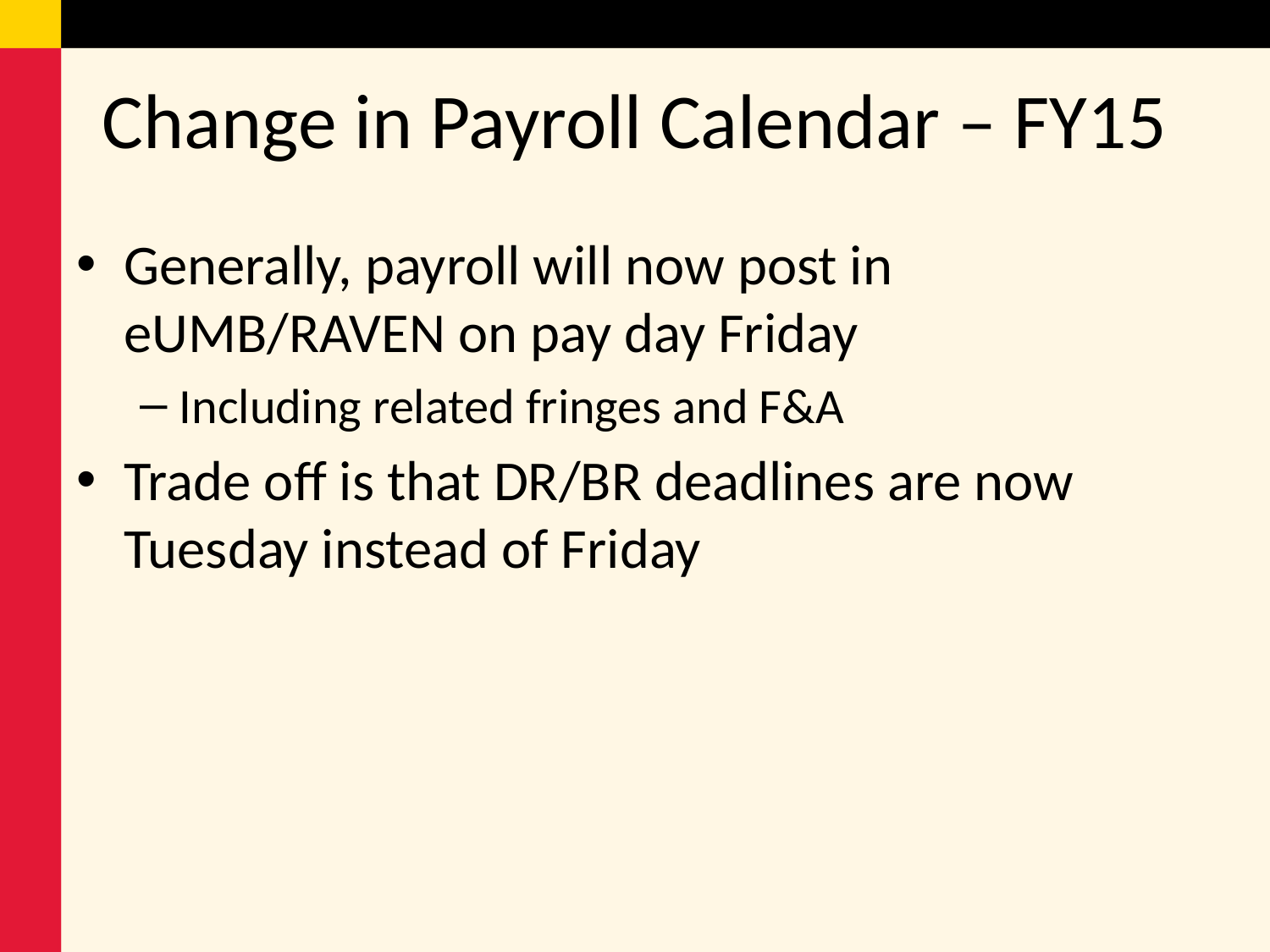

# Change in Payroll Calendar – FY15
Generally, payroll will now post in eUMB/RAVEN on pay day Friday
Including related fringes and F&A
Trade off is that DR/BR deadlines are now Tuesday instead of Friday